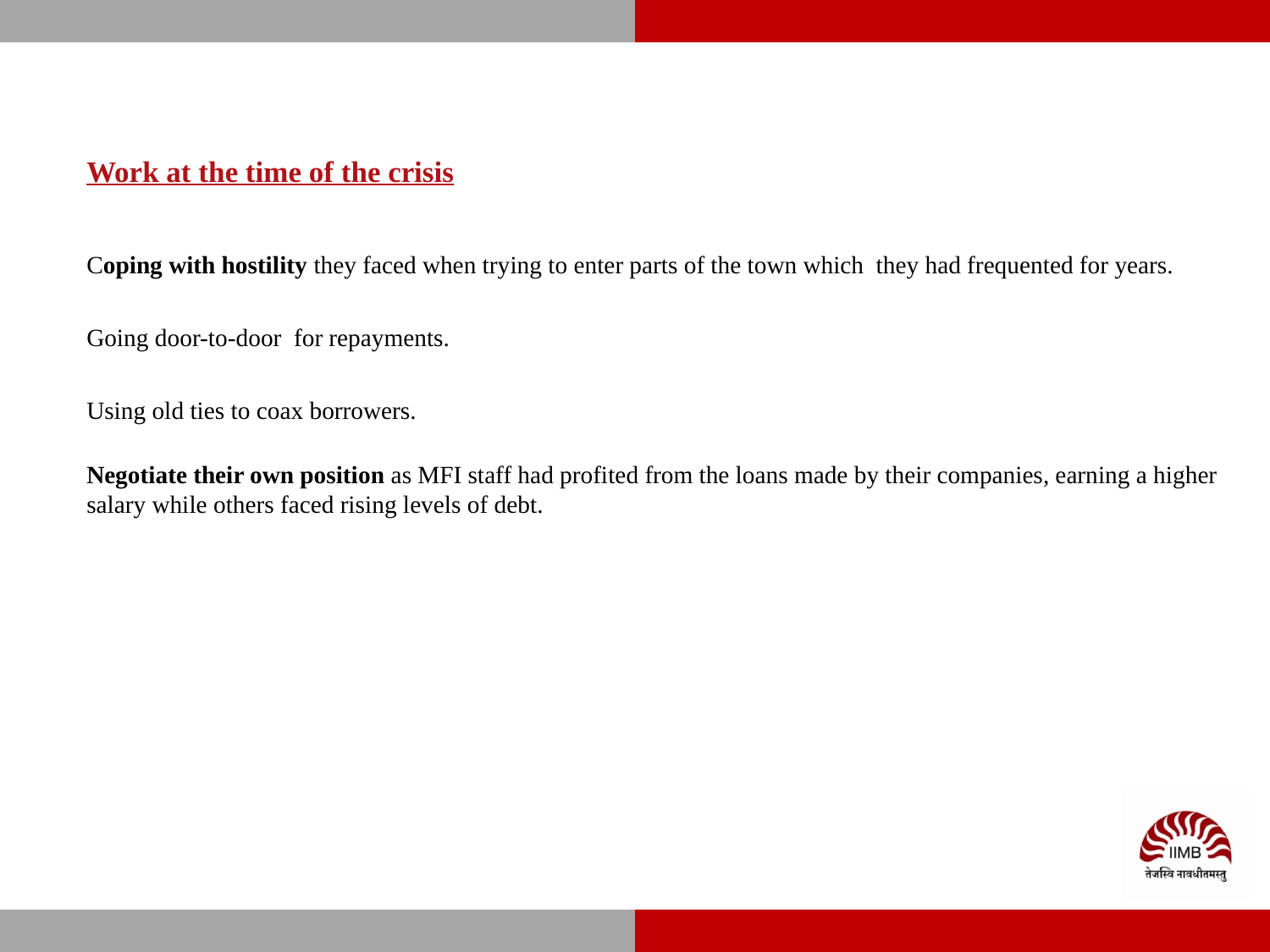

# Work at the time of the crisis

Coping with hostility they faced when trying to enter parts of the town which  they had frequented for years.

Going door-to-door  for repayments.

Using old ties to coax borrowers.
Negotiate their own position as MFI staff had profited from the loans made by their companies, earning a higher salary while others faced rising levels of debt.